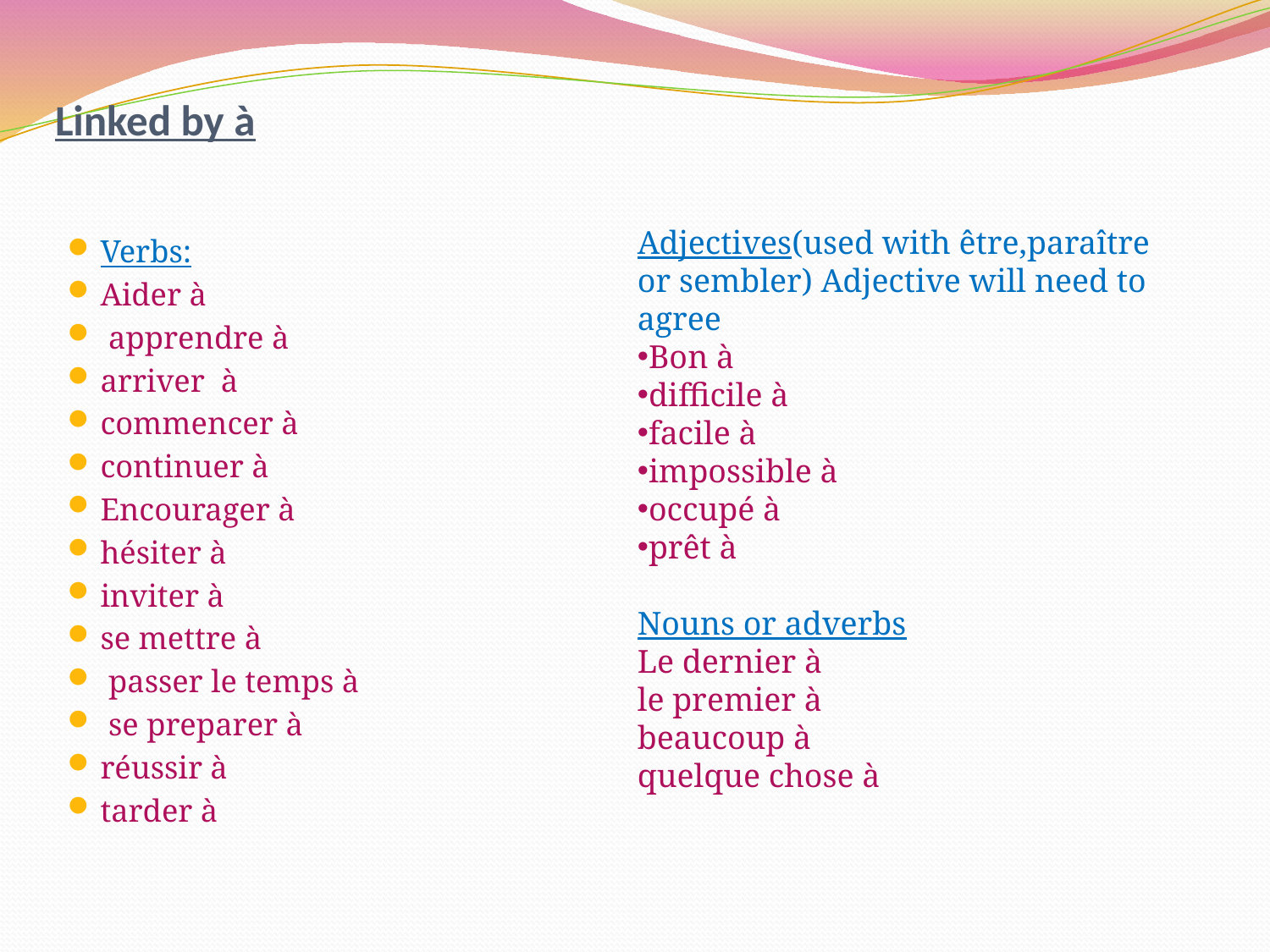

# Linked by à
Adjectives(used with être,paraître or sembler) Adjective will need to agree
Bon à
difficile à
facile à
impossible à
occupé à
prêt à

Nouns or adverbs
Le dernier à
le premier à
beaucoup à
quelque chose à

Verbs:
Aider à
 apprendre à
arriver  à
commencer à
continuer à
Encourager à
hésiter à
inviter à
se mettre à
 passer le temps à
 se preparer à
réussir à
tarder à